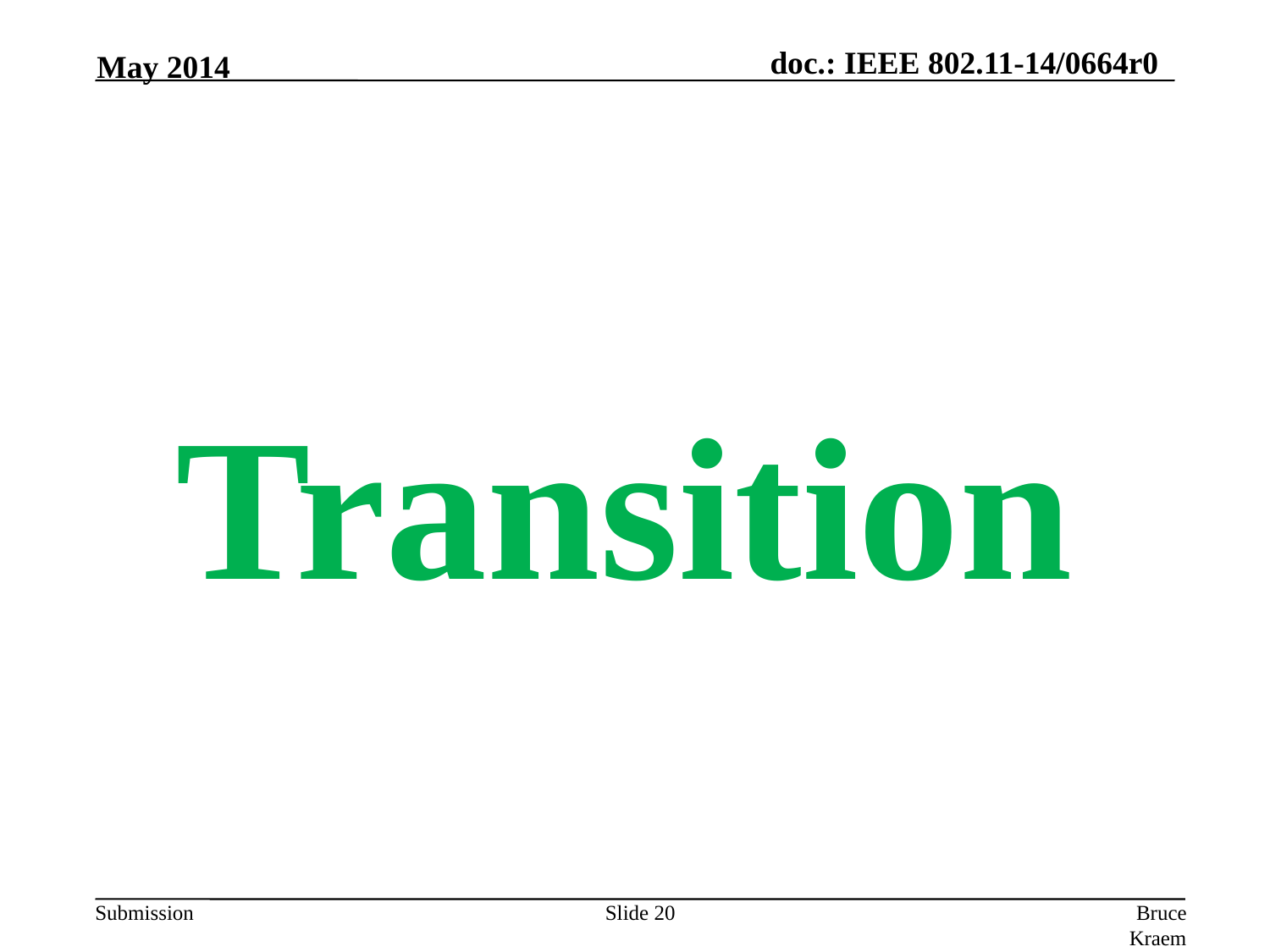

May 2014
Transition
Slide 20
Bruce Kraemer, Marvell